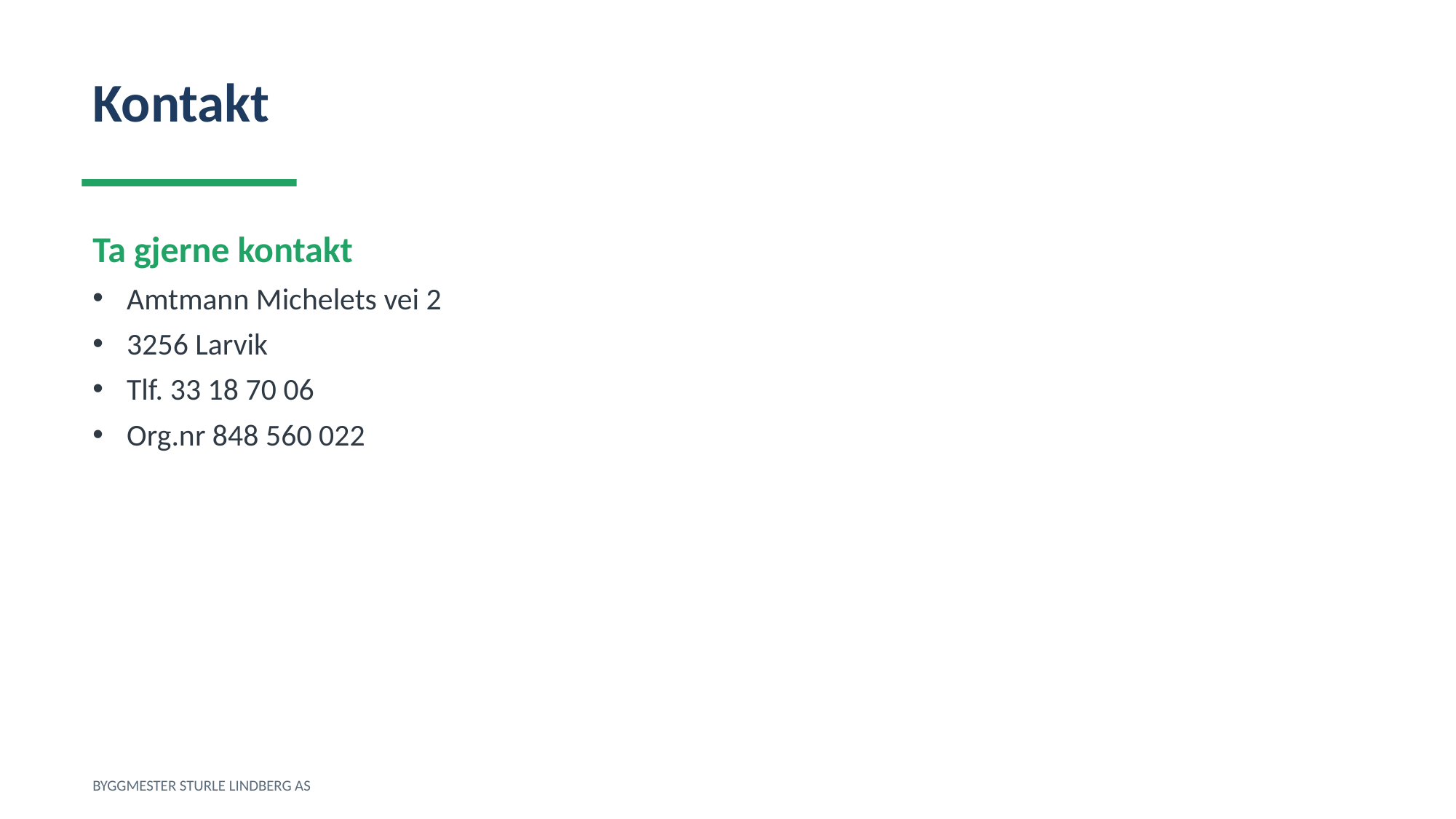

Kontakt

Ta gjerne kontakt
Amtmann Michelets vei 2
3256 Larvik
Tlf. 33 18 70 06
Org.nr 848 560 022
BYGGMESTER STURLE LINDBERG AS